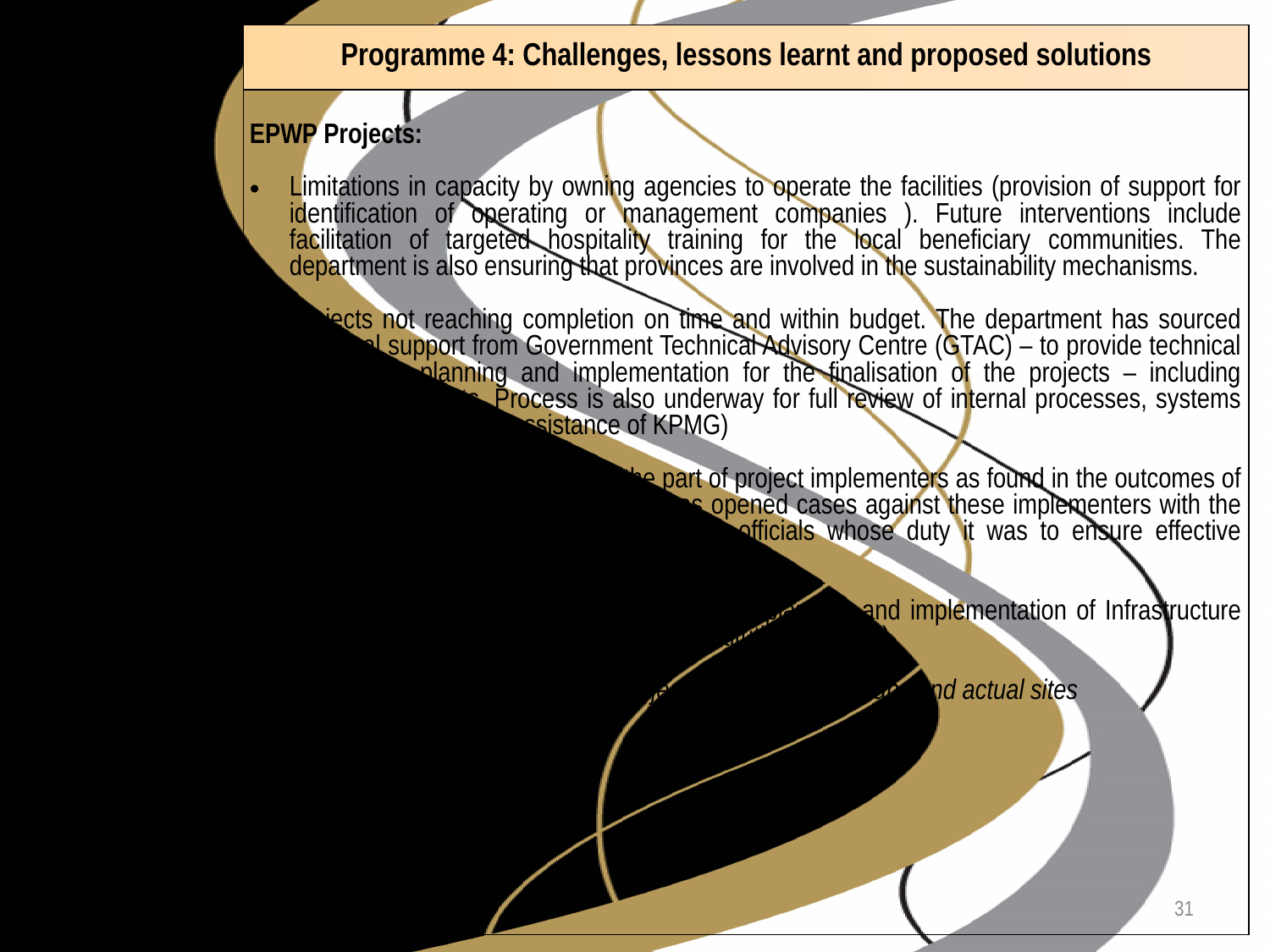

| Programme 4: Challenges, lessons learnt and proposed solutions |
| --- |
| EPWP Projects: Limitations in capacity by owning agencies to operate the facilities (provision of support for identification of operating or management companies ). Future interventions include facilitation of targeted hospitality training for the local beneficiary communities. The department is also ensuring that provinces are involved in the sustainability mechanisms. Projects not reaching completion on time and within budget. The department has sourced technical support from Government Technical Advisory Centre (GTAC) – to provide technical support for planning and implementation for the finalisation of the projects – including sustainability tests. Process is also underway for full review of internal processes, systems and policies (with the assistance of KPMG) Suspected improper conduct on the part of project implementers as found in the outcomes of the forensic audit - (the department has opened cases against these implementers with the SAPS). Disciplinary action taken against officials whose duty it was to ensure effective management of the implementers. Inadequate internal professional capacity for planning and implementation of Infrastructure projects (Department is undertaking an institutional review). GTAC will revisit all outstanding projects, the concepts, plans and actual sites |
31